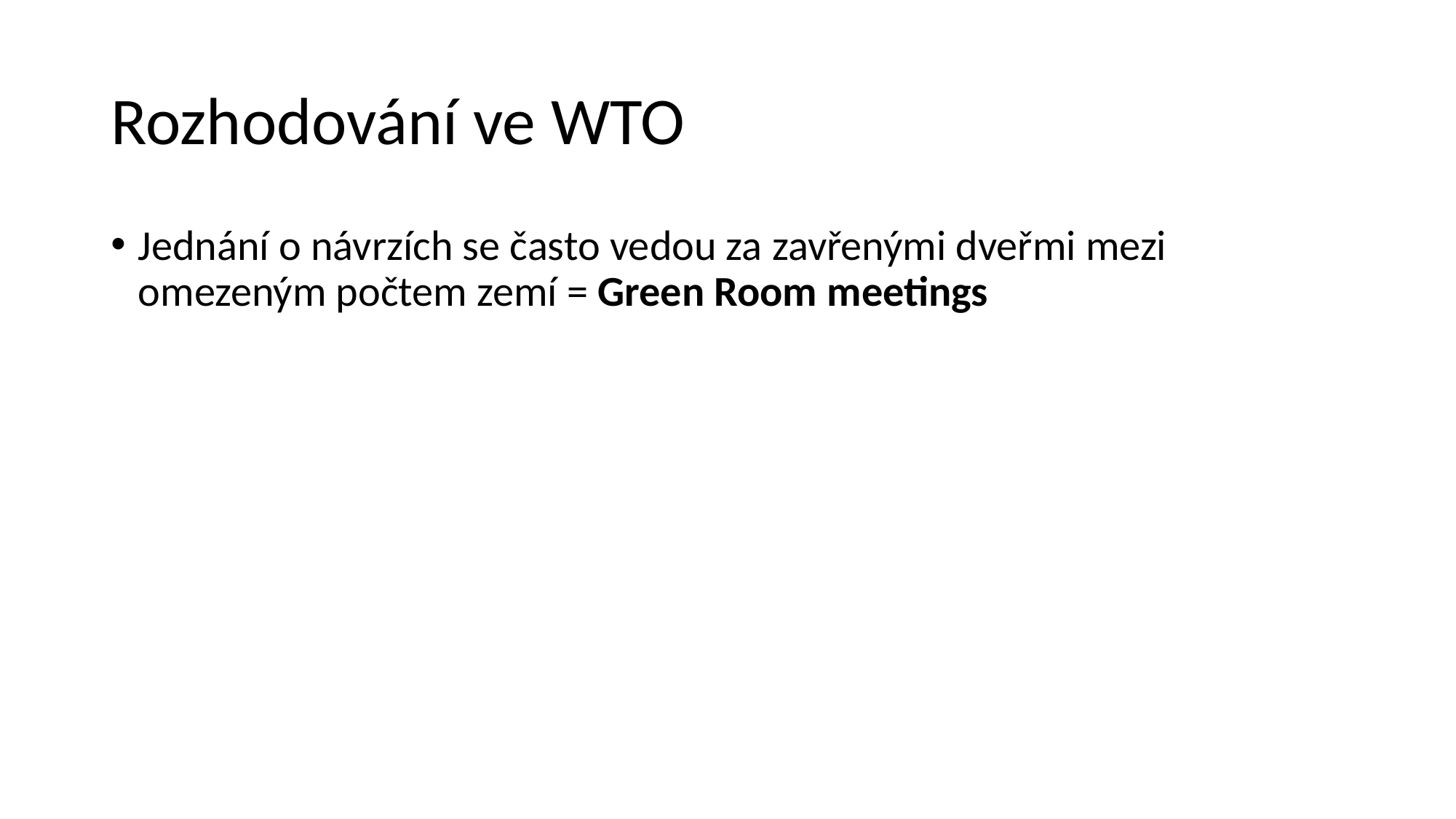

# Rozhodování ve WTO
Jednání o návrzích se často vedou za zavřenými dveřmi mezi omezeným počtem zemí = Green Room meetings